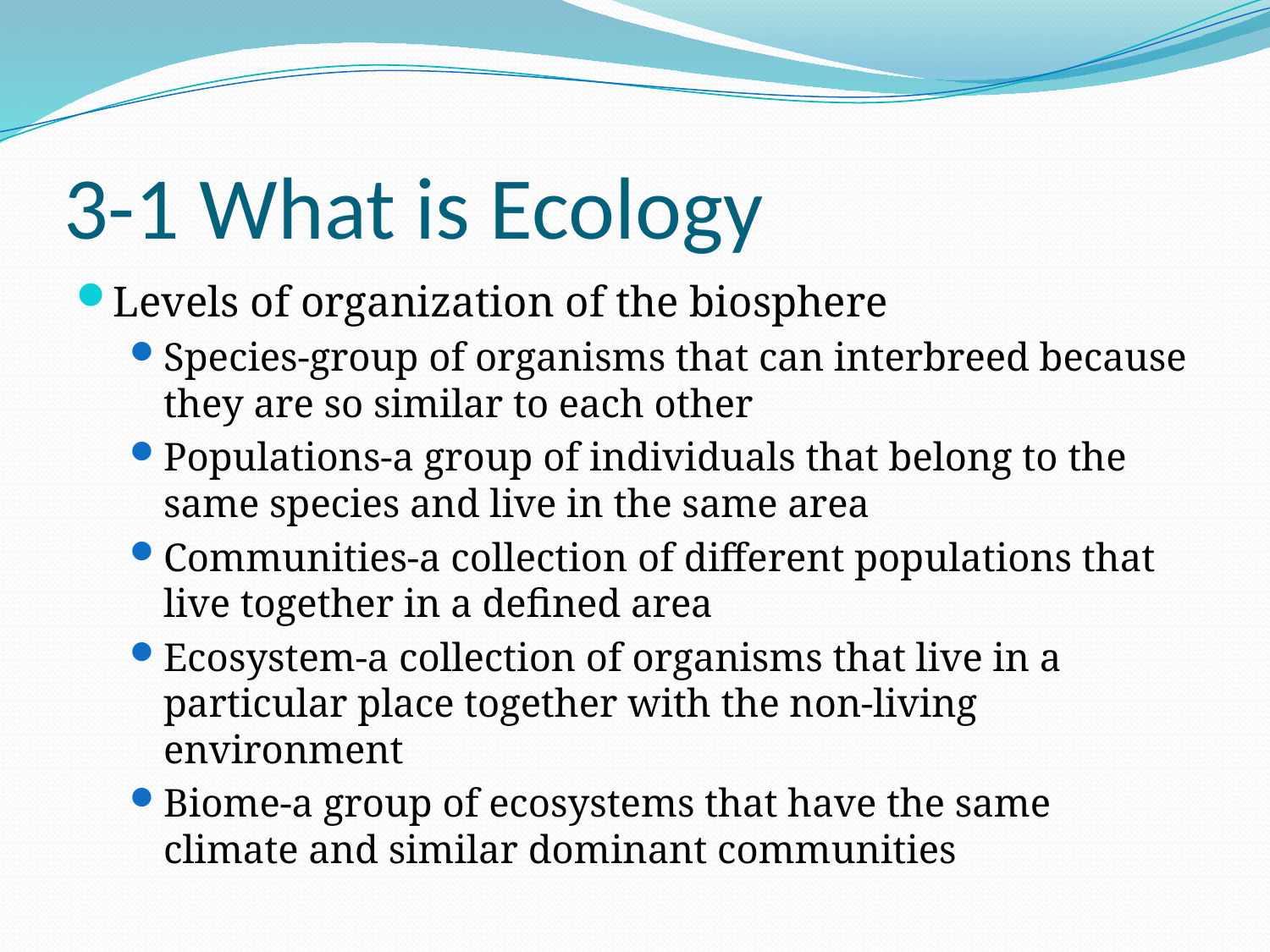

# 3-1 What is Ecology
Levels of organization of the biosphere
Species-group of organisms that can interbreed because they are so similar to each other
Populations-a group of individuals that belong to the same species and live in the same area
Communities-a collection of different populations that live together in a defined area
Ecosystem-a collection of organisms that live in a particular place together with the non-living environment
Biome-a group of ecosystems that have the same climate and similar dominant communities